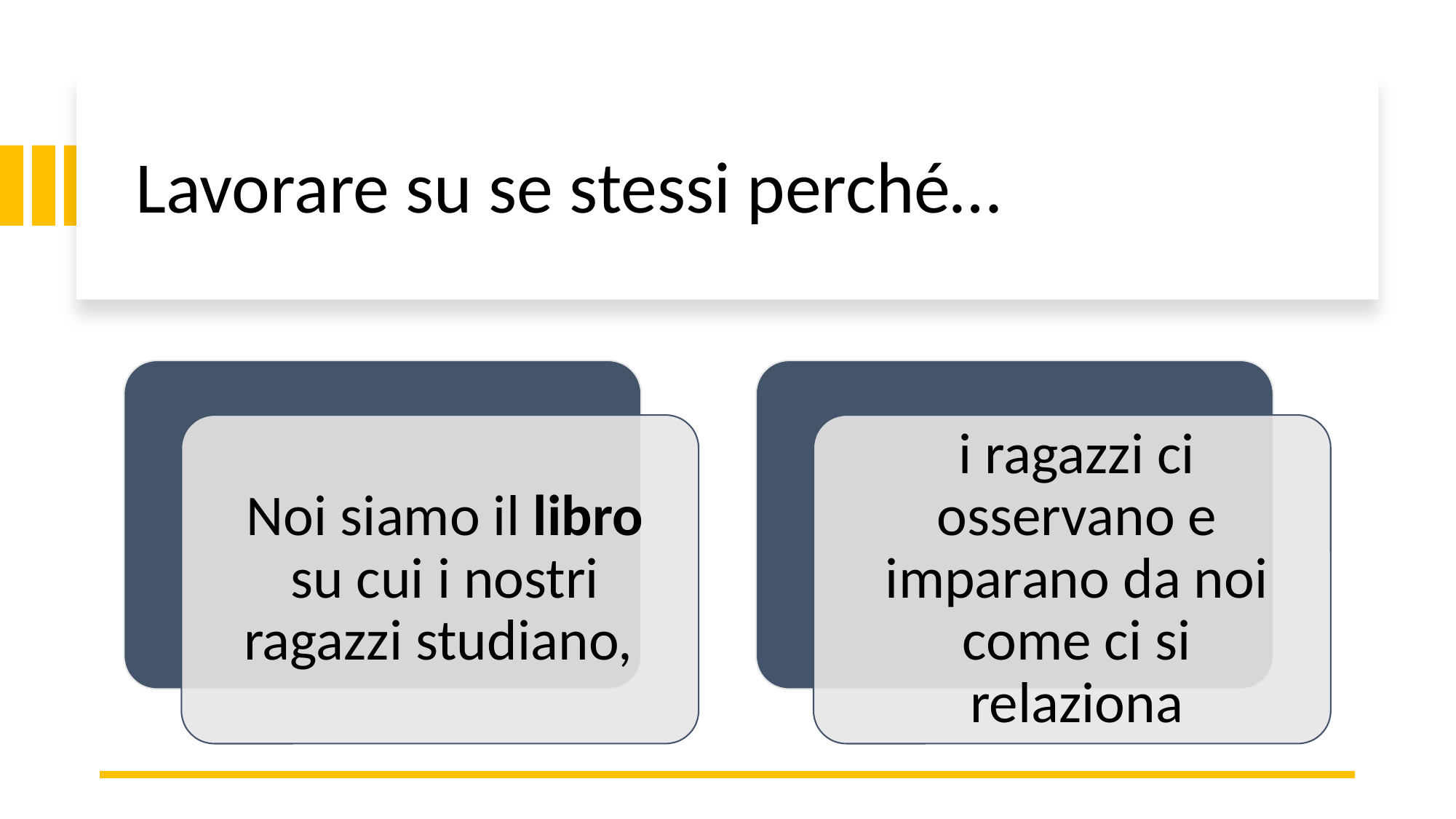

# Lavorare su se stessi perché…

Noi siamo il libro su cui i nostri ragazzi studiano,
i ragazzi ci osservano e imparano da noi come ci si relaziona